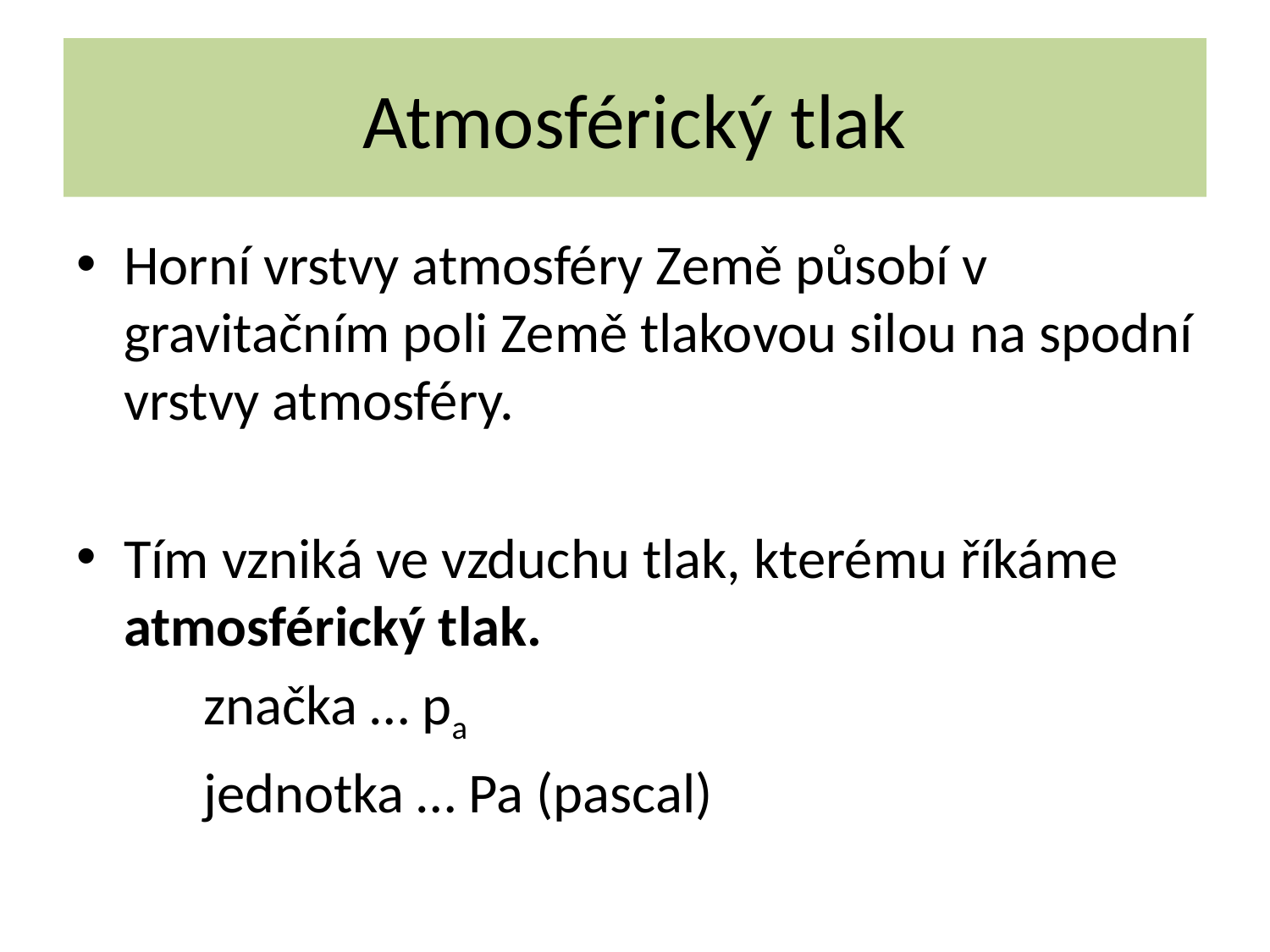

# Atmosférický tlak
Horní vrstvy atmosféry Země působí v gravitačním poli Země tlakovou silou na spodní vrstvy atmosféry.

Tím vzniká ve vzduchu tlak, kterému říkáme atmosférický tlak.
	značka … pa
	jednotka … Pa (pascal)